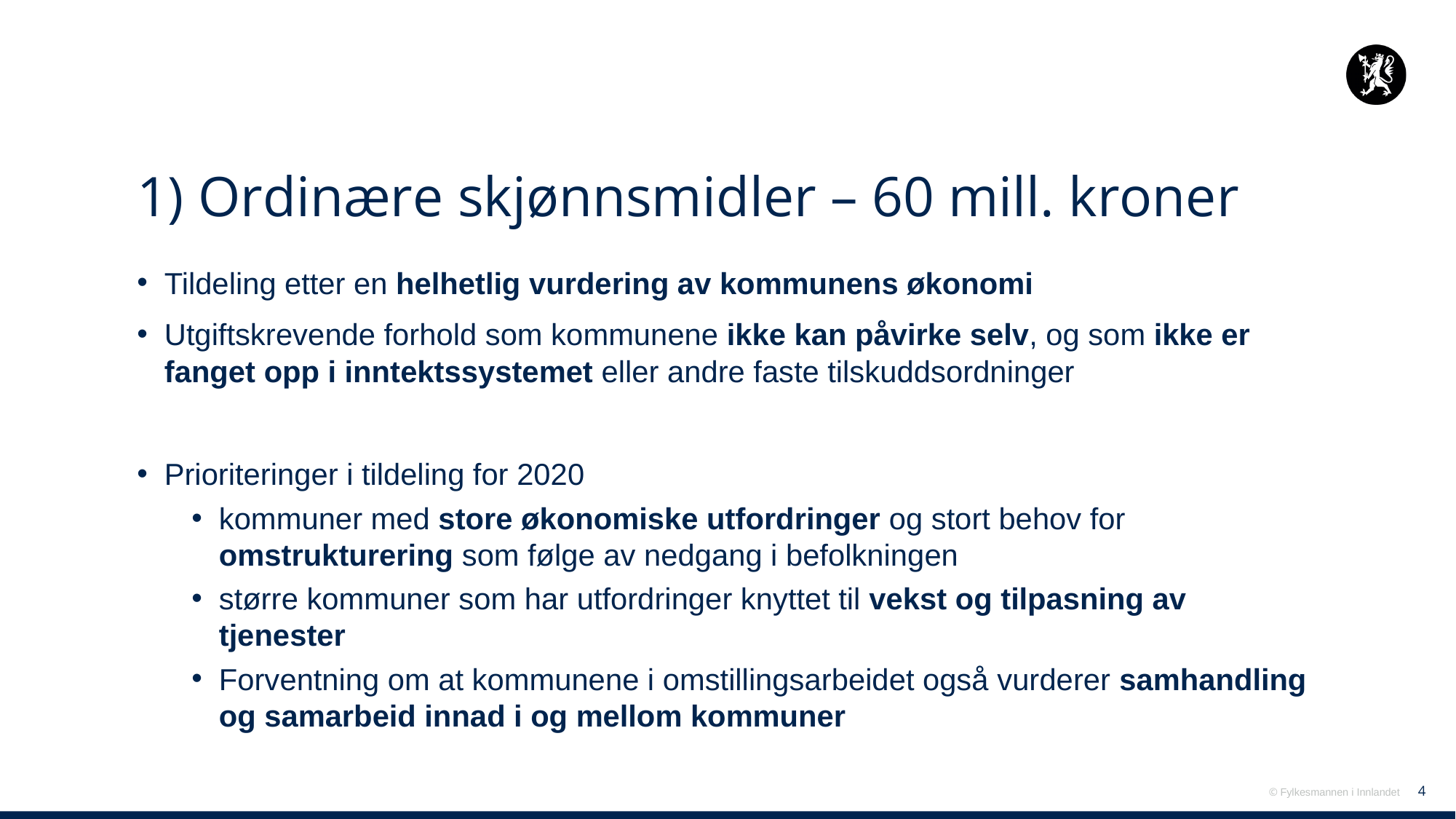

# 1) Ordinære skjønnsmidler – 60 mill. kroner
Tildeling etter en helhetlig vurdering av kommunens økonomi
Utgiftskrevende forhold som kommunene ikke kan påvirke selv, og som ikke er fanget opp i inntektssystemet eller andre faste tilskuddsordninger

Prioriteringer i tildeling for 2020
kommuner med store økonomiske utfordringer og stort behov for omstrukturering som følge av nedgang i befolkningen
større kommuner som har utfordringer knyttet til vekst og tilpasning av tjenester
Forventning om at kommunene i omstillingsarbeidet også vurderer samhandling og samarbeid innad i og mellom kommuner